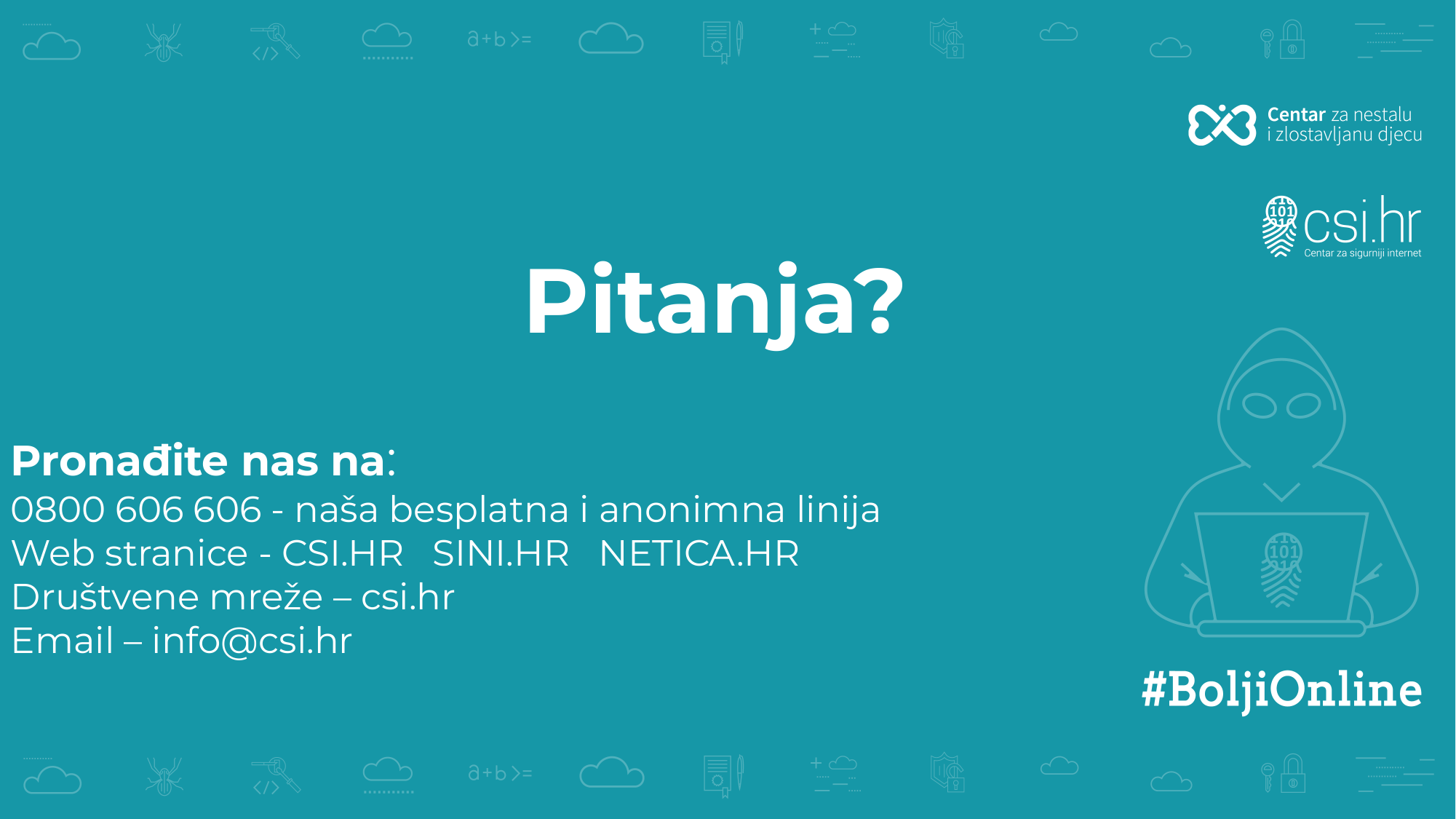

# Pitanja?

0800 606 606 - naša besplatna i anonimna linija
Web stranice - CSI.HR   SINI.HR   NETICA.HR
Društvene mreže – csi.hr
Email – info@csi.hr

Pronađite nas na: